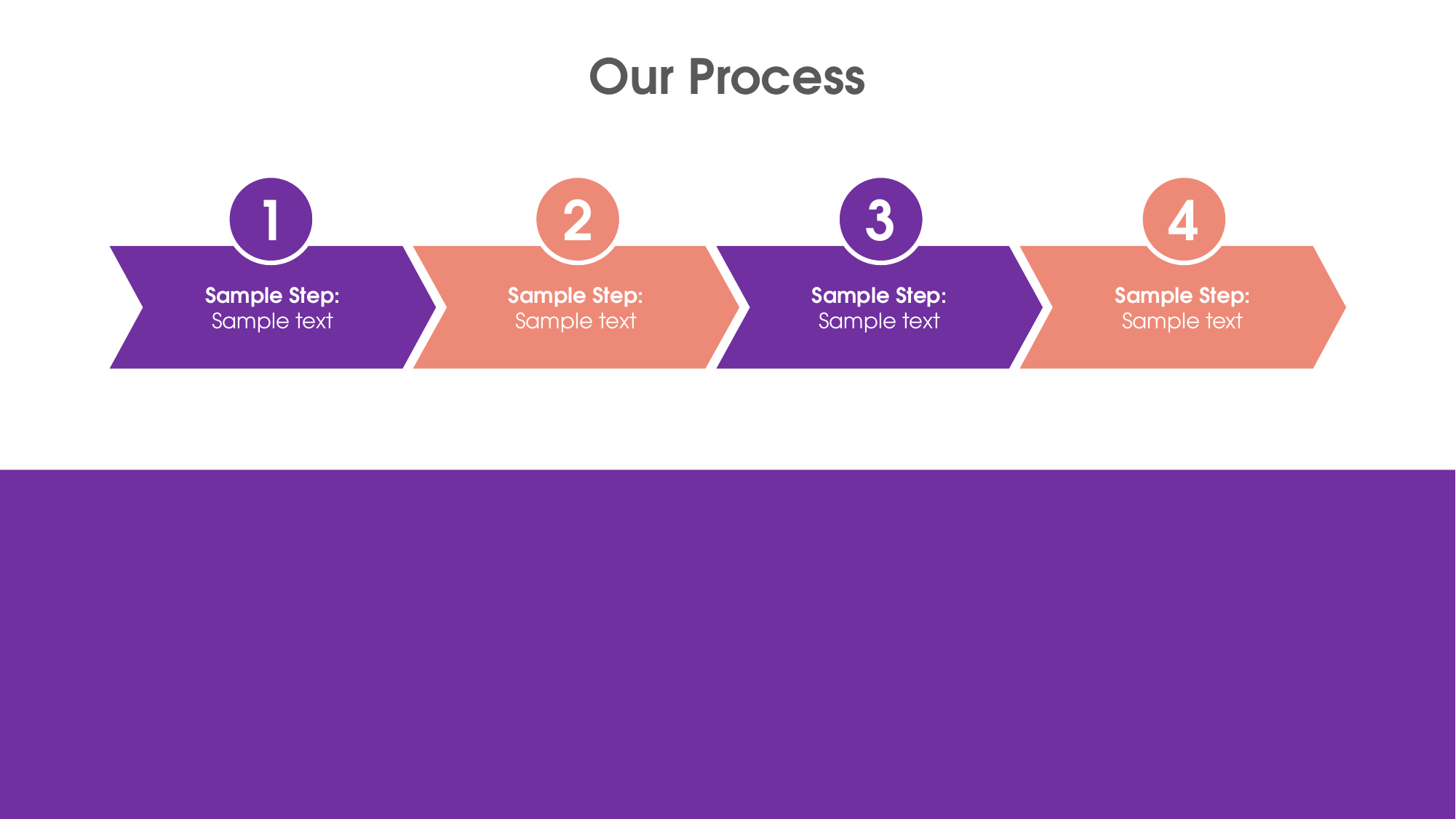

Our Process

1
2
3
4
Sample Step:
Sample text
Sample Step:
Sample text
Sample Step:
Sample text
Sample Step:
Sample text